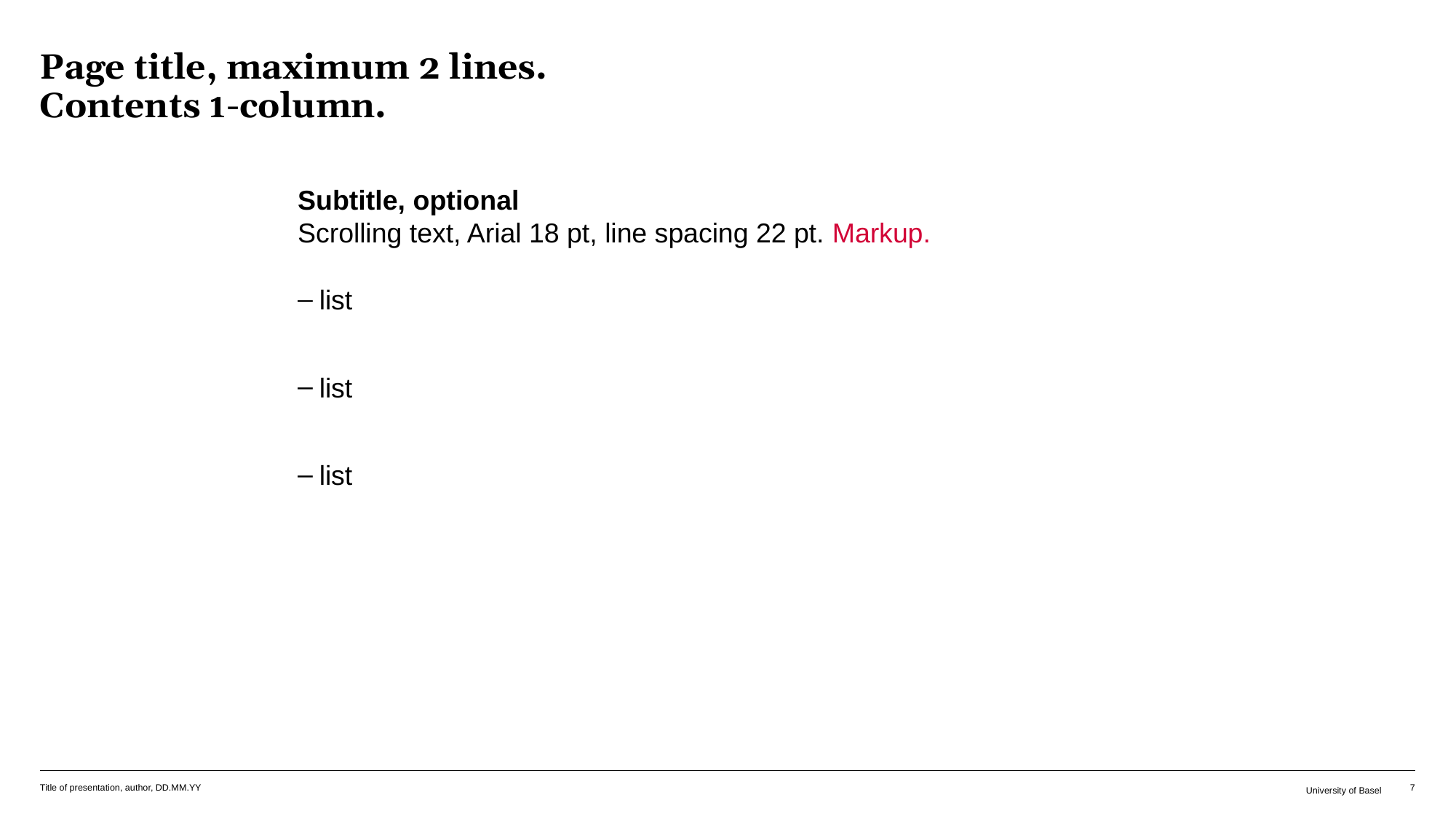

# Page title, maximum 2 lines. Contents 1-column.
Subtitle, optional
Scrolling text, Arial 18 pt, line spacing 22 pt. Markup.

list

list

list

Title of presentation, author, DD.MM.YY

University of Basel

7